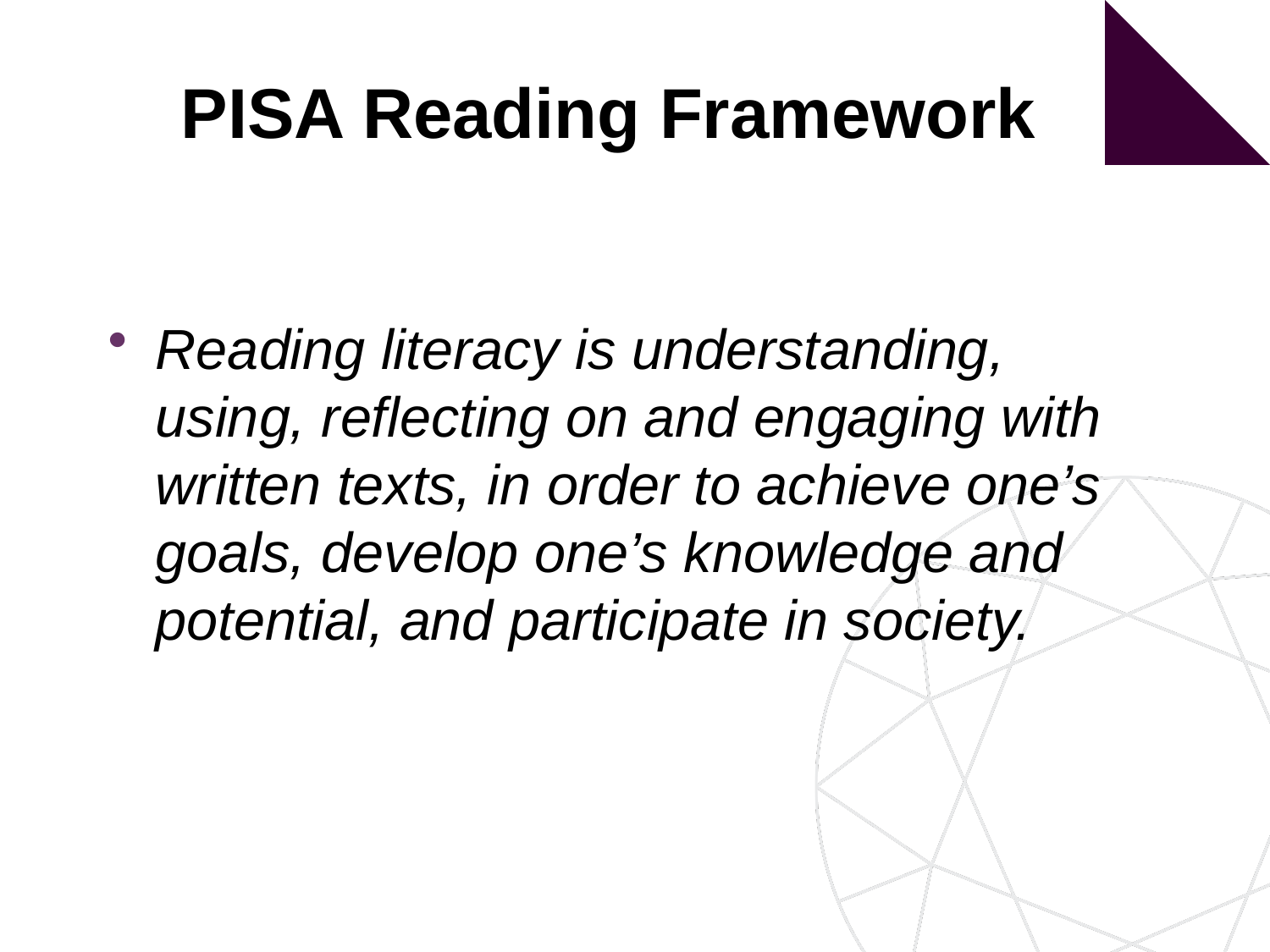

PISA Reading Framework
Reading literacy is understanding, using, reflecting on and engaging with written texts, in order to achieve one’s goals, develop one’s knowledge and potential, and participate in society.